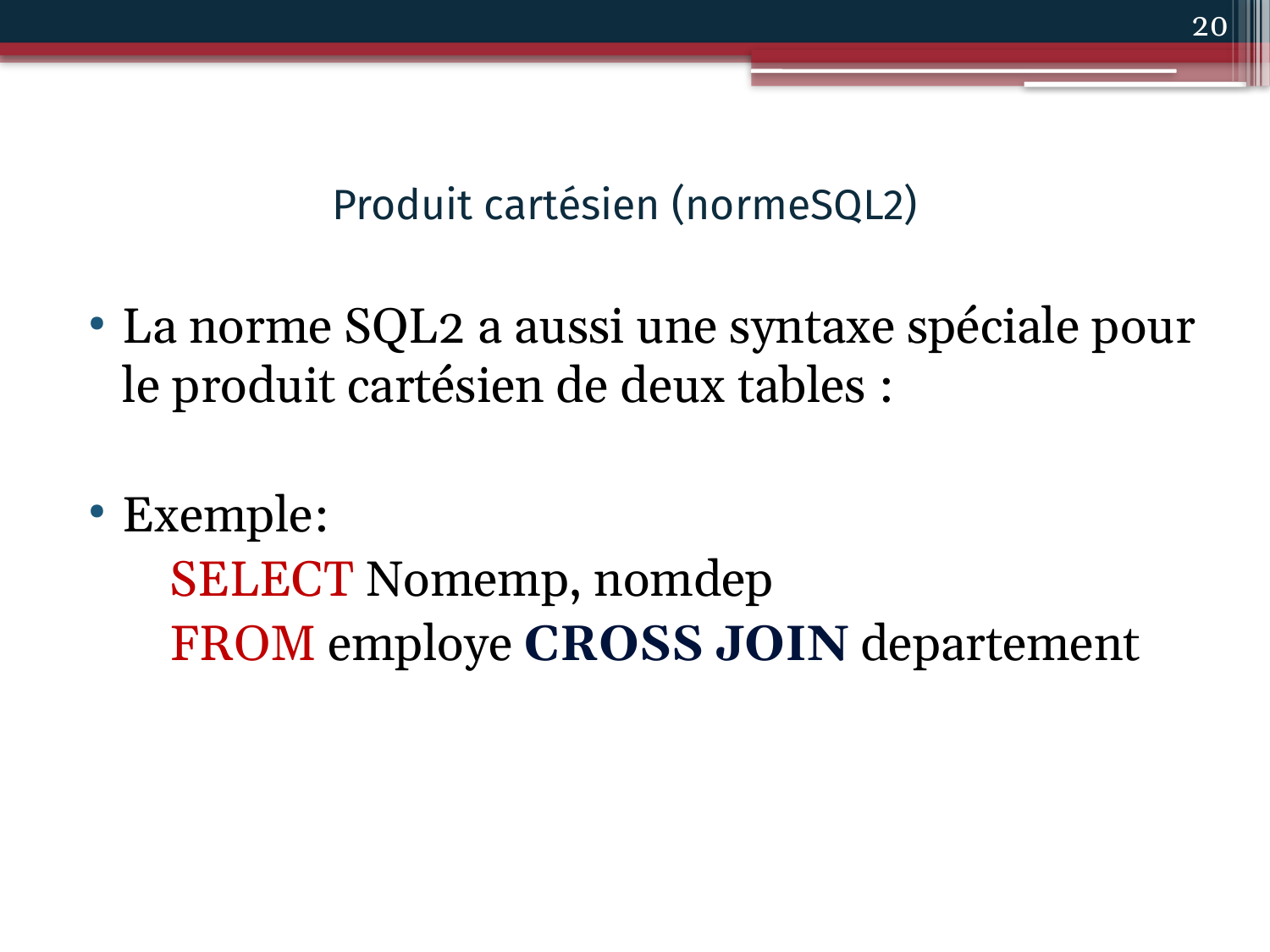

20
# Produit cartésien (normeSQL2)
La norme SQL2 a aussi une syntaxe spéciale pour le produit cartésien de deux tables :

Exemple:
SELECT Nomemp, nomdep
FROM employe CROSS JOIN departement